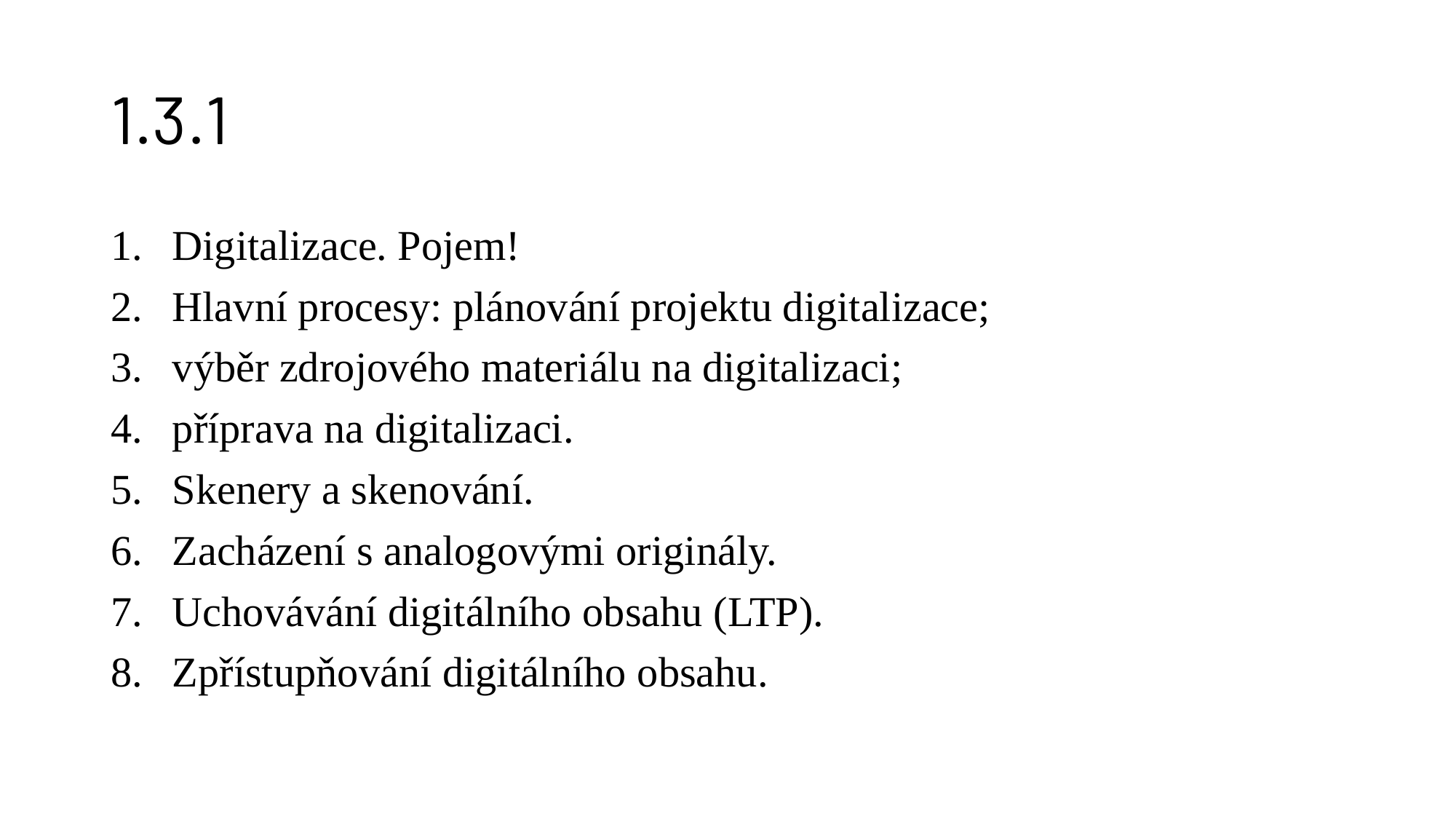

# 1.3.1
Digitalizace. Pojem!
Hlavní procesy: plánování projektu digitalizace;
výběr zdrojového materiálu na digitalizaci;
příprava na digitalizaci.
Skenery a skenování.
Zacházení s analogovými originály.
Uchovávání digitálního obsahu (LTP).
Zpřístupňování digitálního obsahu.